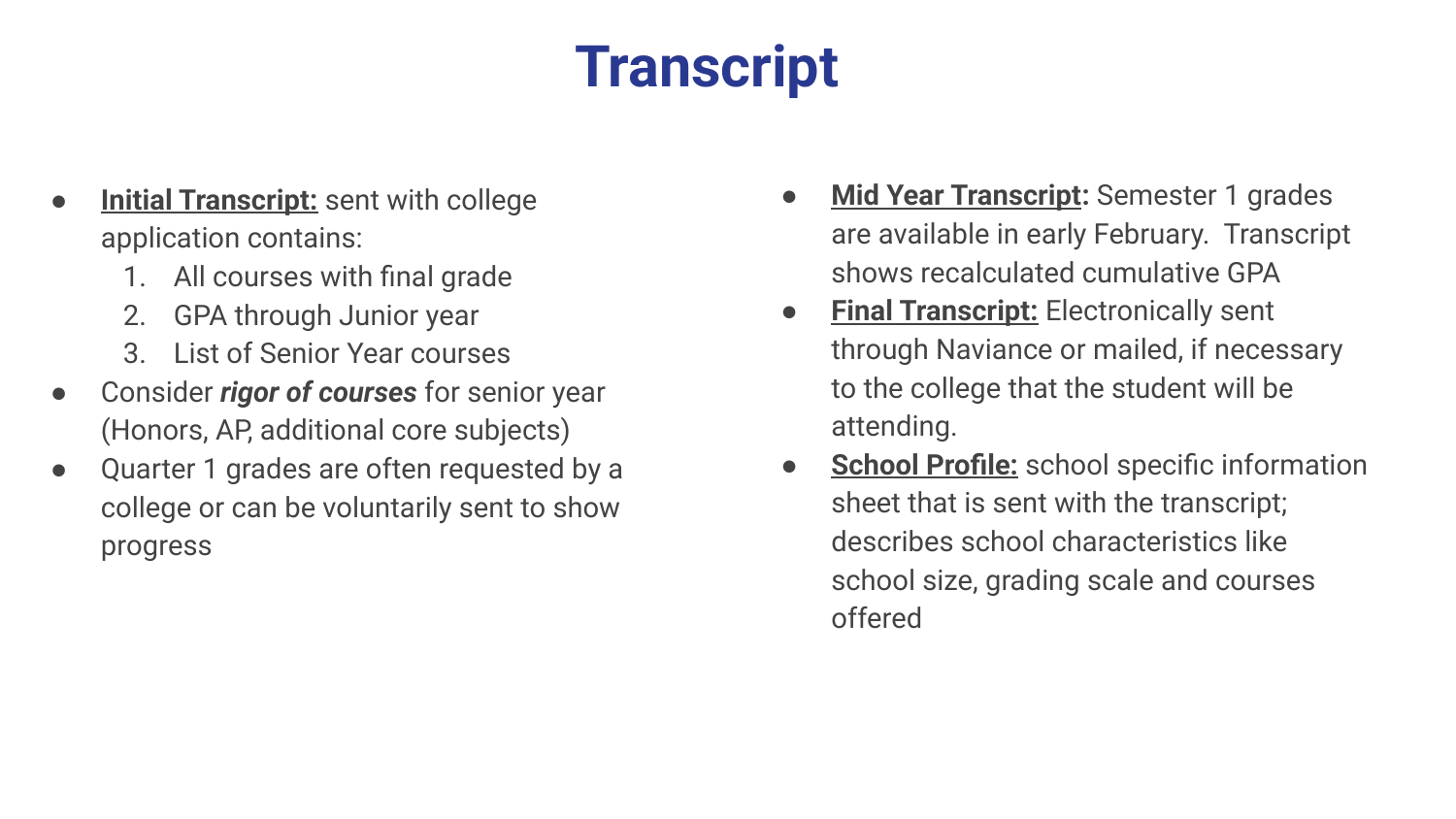

# Transcript
Mid Year Transcript: Semester 1 grades are available in early February.  Transcript shows recalculated cumulative GPA
Final Transcript: Electronically sent through Naviance or mailed, if necessary to the college that the student will be attending.
School Profile: school specific information sheet that is sent with the transcript; describes school characteristics like school size, grading scale and courses offered
Initial Transcript: sent with college application contains:
All courses with final grade
GPA through Junior year
List of Senior Year courses
Consider rigor of courses for senior year (Honors, AP, additional core subjects)
Quarter 1 grades are often requested by a college or can be voluntarily sent to show progress